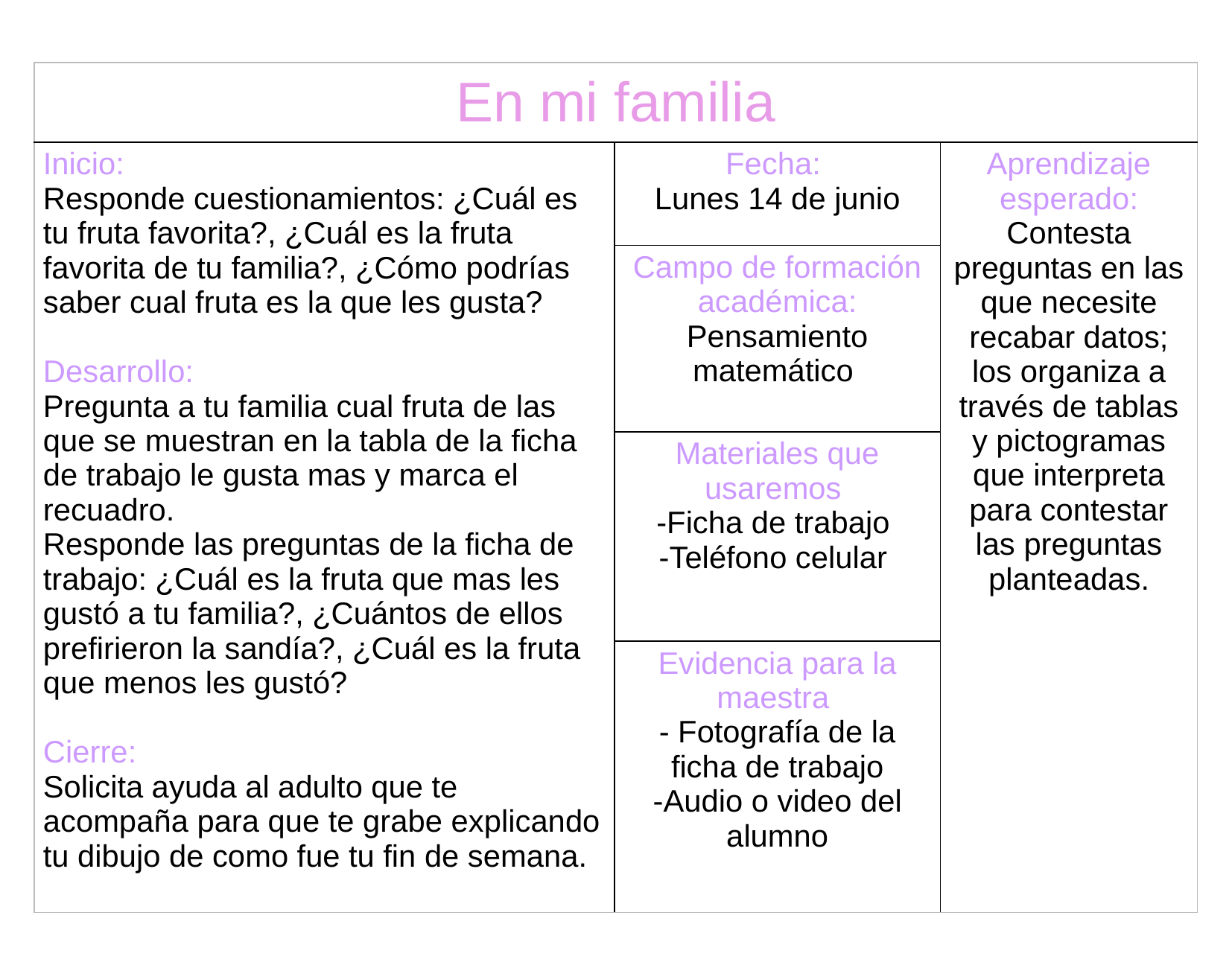

| En mi familia |  |  |
| --- | --- | --- |
| Inicio: Responde cuestionamientos: ¿Cuál es tu fruta favorita?, ¿Cuál es la fruta favorita de tu familia?, ¿Cómo podrías saber cual fruta es la que les gusta? Desarrollo: Pregunta a tu familia cual fruta de las que se muestran en la tabla de la ficha de trabajo le gusta mas y marca el recuadro. Responde las preguntas de la ficha de trabajo: ¿Cuál es la fruta que mas les gustó a tu familia?, ¿Cuántos de ellos prefirieron la sandía?, ¿Cuál es la fruta que menos les gustó? Cierre: Solicita ayuda al adulto que te acompaña para que te grabe explicando tu dibujo de como fue tu fin de semana. | Fecha: Lunes 14 de junio | Aprendizaje esperado: Contesta preguntas en las que necesite recabar datos; los organiza a través de tablas y pictogramas que interpreta para contestar las preguntas planteadas. |
|  | Campo de formación académica: Pensamiento matemático |  |
|  | Materiales que usaremos -Ficha de trabajo -Teléfono celular |  |
|  | Evidencia para la maestra - Fotografía de la ficha de trabajo -Audio o video del alumno |  |